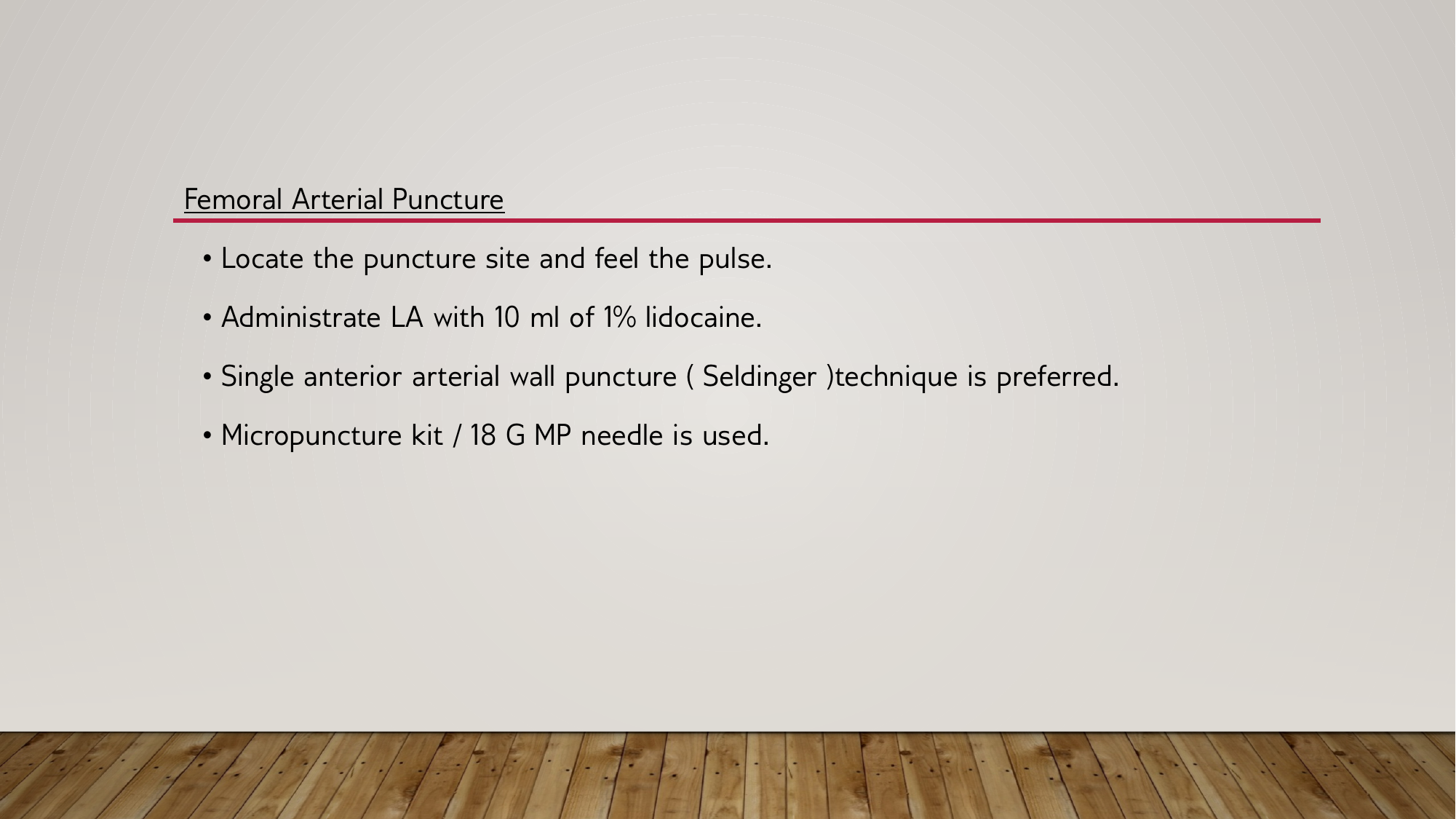

Femoral Arterial Puncture
  • Locate the puncture site and feel the pulse.
  • Administrate LA with 10 ml of 1% lidocaine.
  • Single anterior arterial wall puncture ( Seldinger )technique is preferred.
  • Micropuncture kit / 18 G MP needle is used.